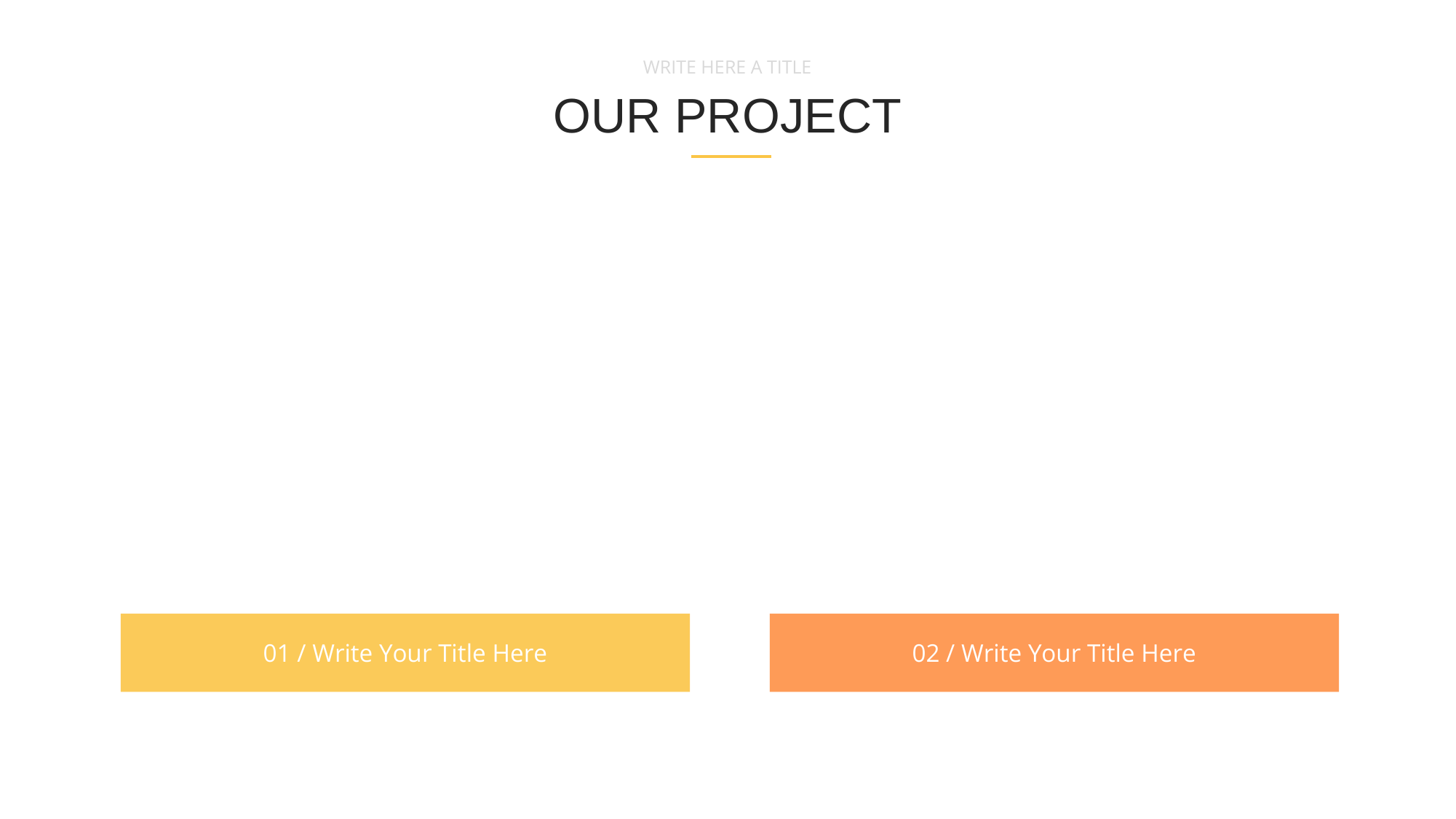

WRITE HERE A TITLE
OUR PROJECT

01 / Write Your Title Here
02 / Write Your Title Here